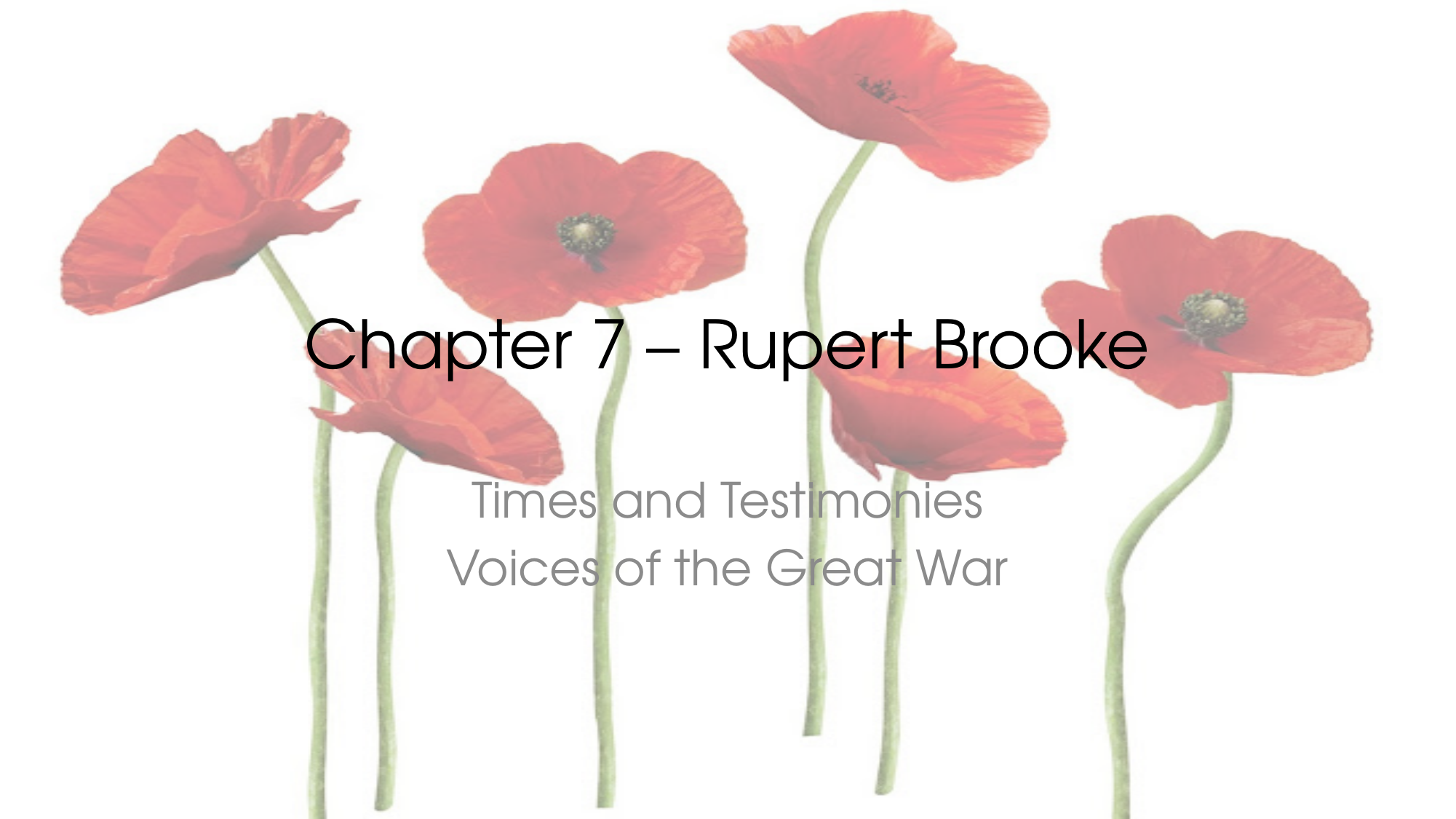

# Chapter 7 – Rupert Brooke
Times and Testimonies
Voices of the Great War